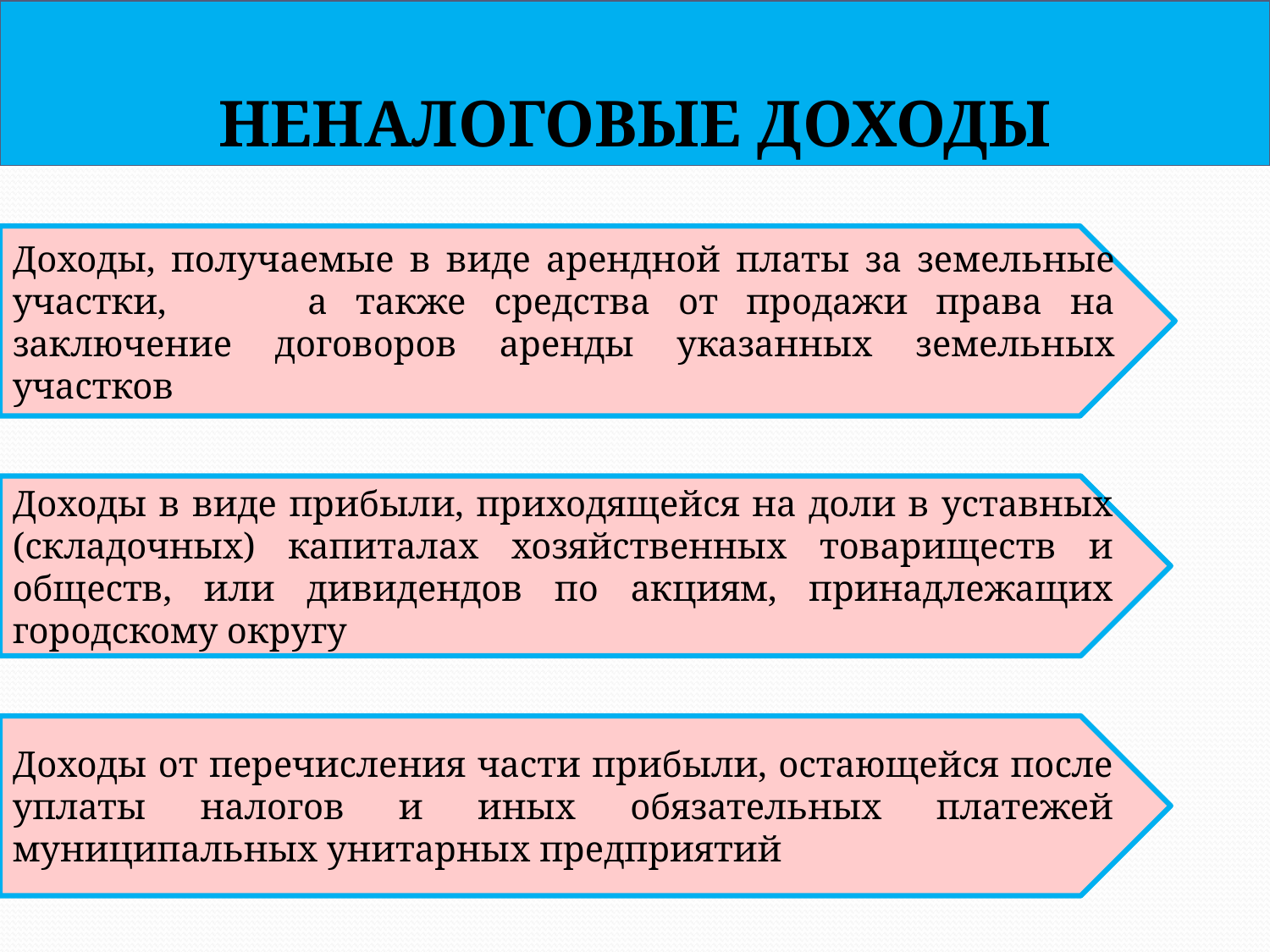

НЕНАЛОГОВЫЕ ДОХОДЫ

Доходы, получаемые в виде арендной платы за земельные участки,     а также средства от продажи права на заключение договоров аренды указанных земельных участков
Доходы в виде прибыли, приходящейся на доли в уставных (складочных) капиталах хозяйственных товариществ и обществ, или дивидендов по акциям, принадлежащих городскому округу
Доходы от перечисления части прибыли, остающейся после уплаты налогов и иных обязательных платежей муниципальных унитарных предприятий